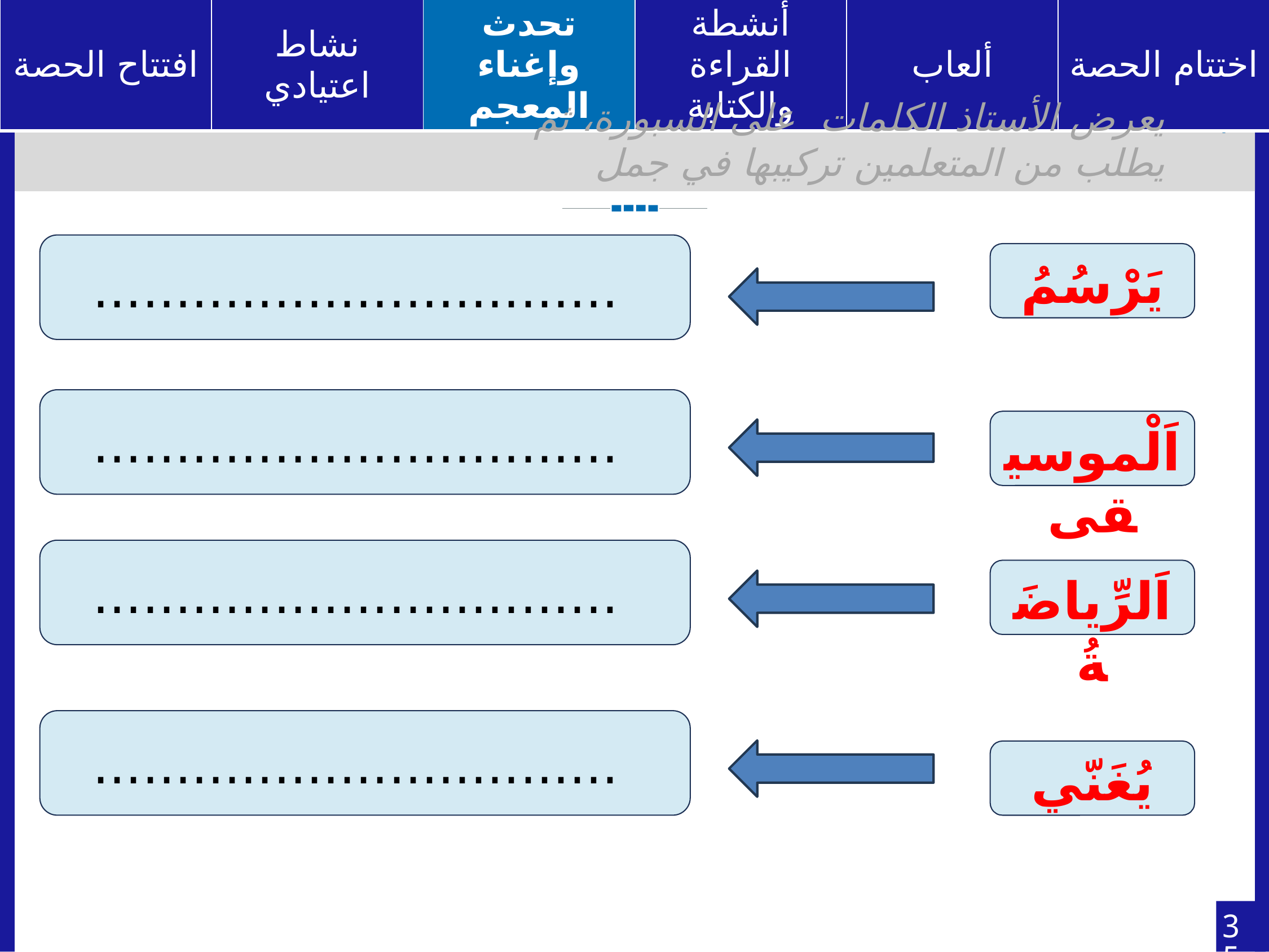

يعرض الأستاذ الكلمات  على السبورة، ثم يطلب من المتعلمين تركيبها في جمل
 ................................
يَرْسُمُ

 ................................
اَلْموسيقى

 ................................
اَلرِّياضَةُ

 ................................

يُغَنّي